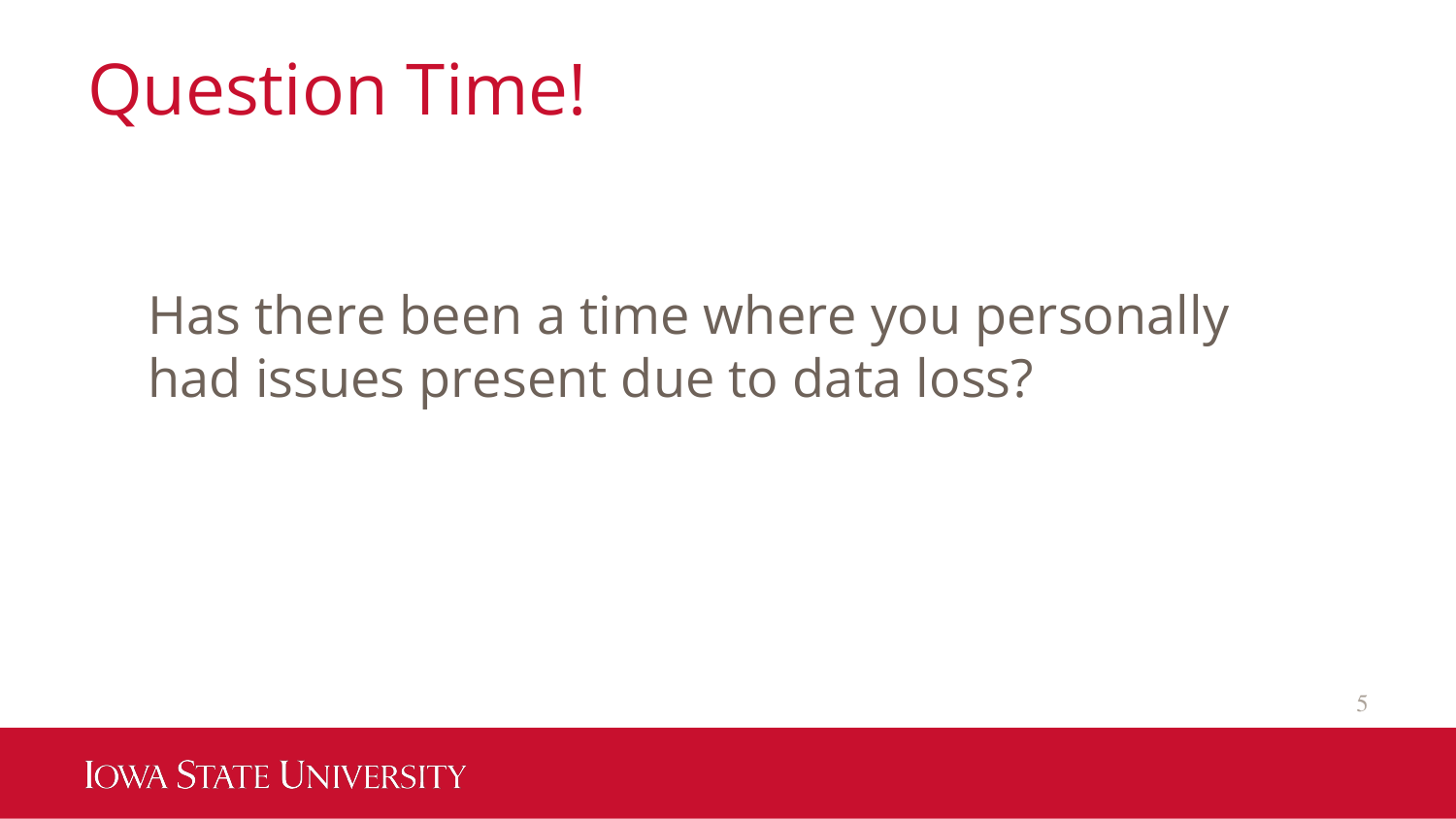

# Question Time!

Has there been a time where you personally had issues present due to data loss?
5